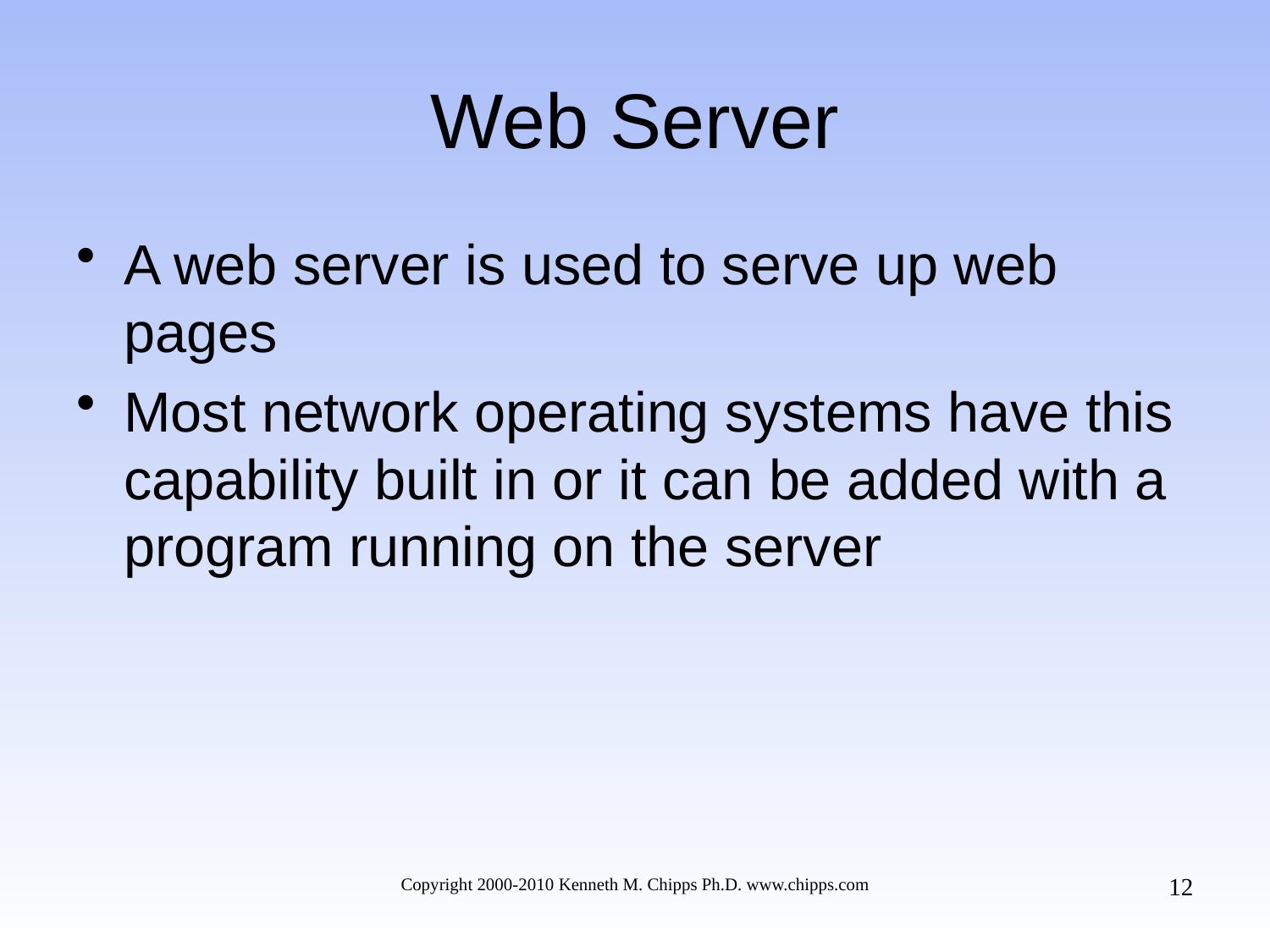

# Web Server
A web server is used to serve up web pages
Most network operating systems have this capability built in or it can be added with a program running on the server
12
Copyright 2000-2010 Kenneth M. Chipps Ph.D. www.chipps.com